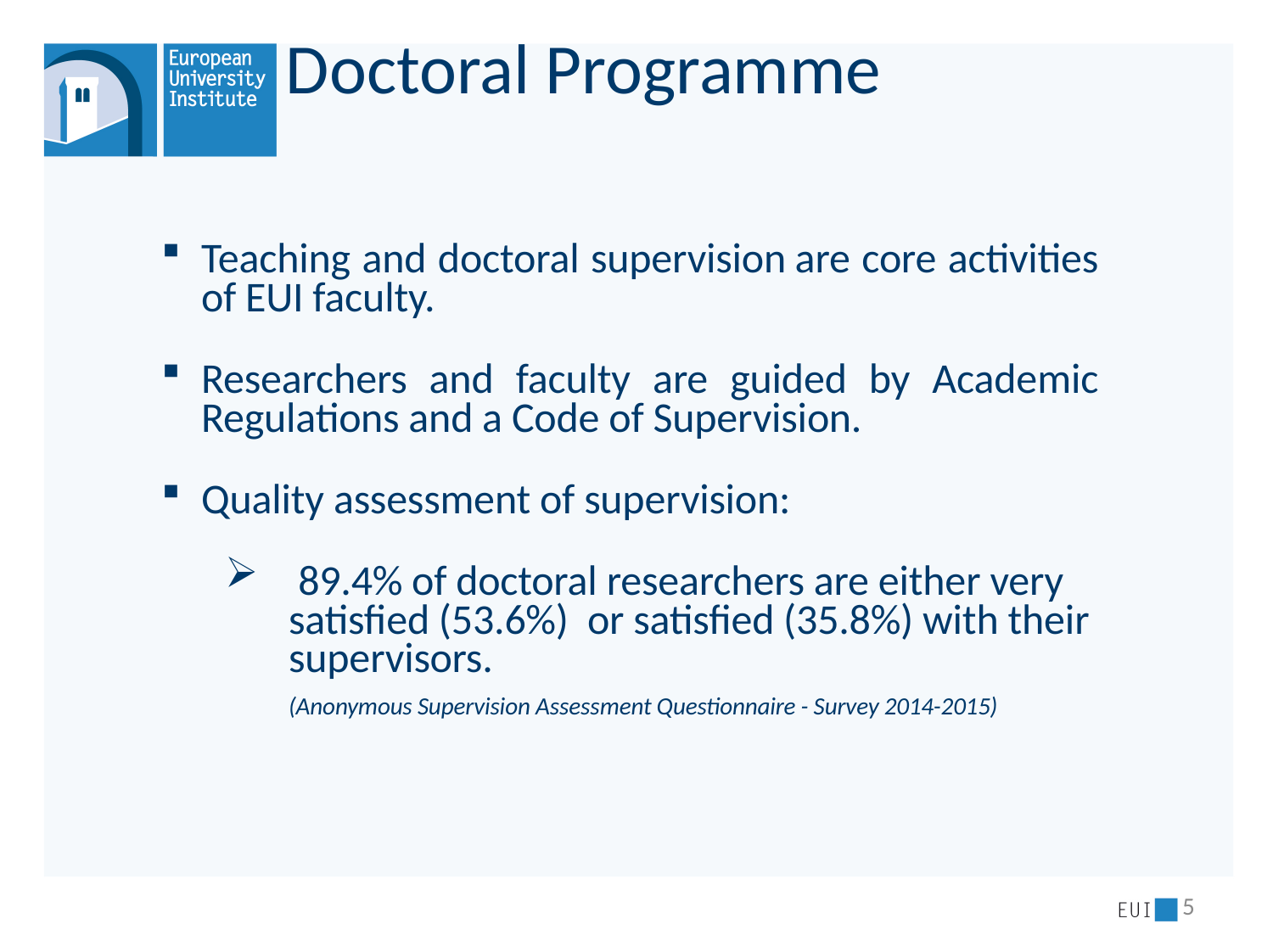

# Doctoral Programme
Teaching and doctoral supervision are core activities of EUI faculty.
Researchers and faculty are guided by Academic Regulations and a Code of Supervision.
Quality assessment of supervision:
 89.4% of doctoral researchers are either very satisfied (53.6%)  or satisfied (35.8%) with their supervisors.
(Anonymous Supervision Assessment Questionnaire - Survey 2014-2015)